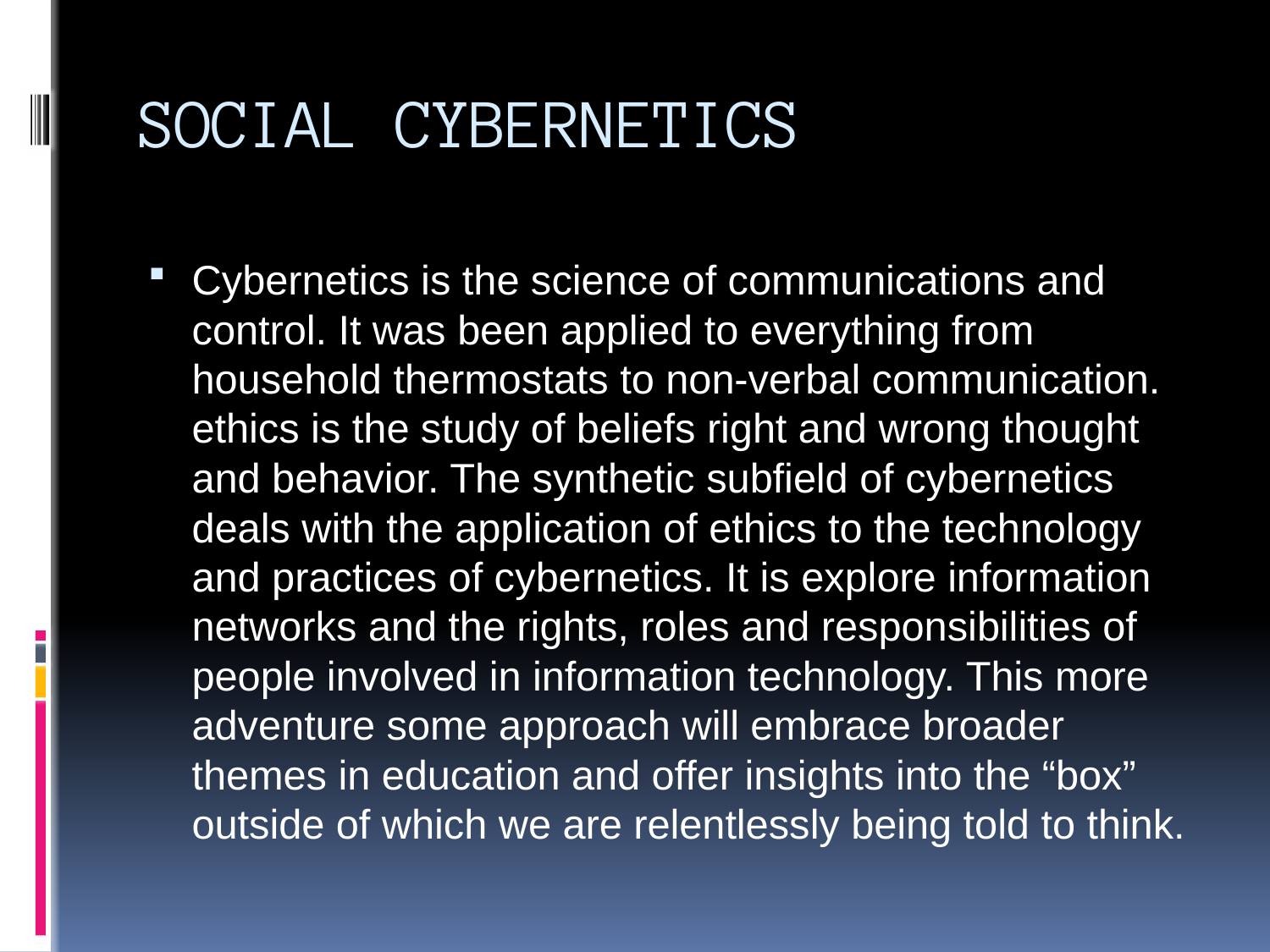

# SOCIAL CYBERNETICS
Cybernetics is the science of communications and control. It was been applied to everything from household thermostats to non-verbal communication. ethics is the study of beliefs right and wrong thought and behavior. The synthetic subfield of cybernetics deals with the application of ethics to the technology and practices of cybernetics. It is explore information networks and the rights, roles and responsibilities of people involved in information technology. This more adventure some approach will embrace broader themes in education and offer insights into the “box” outside of which we are relentlessly being told to think.